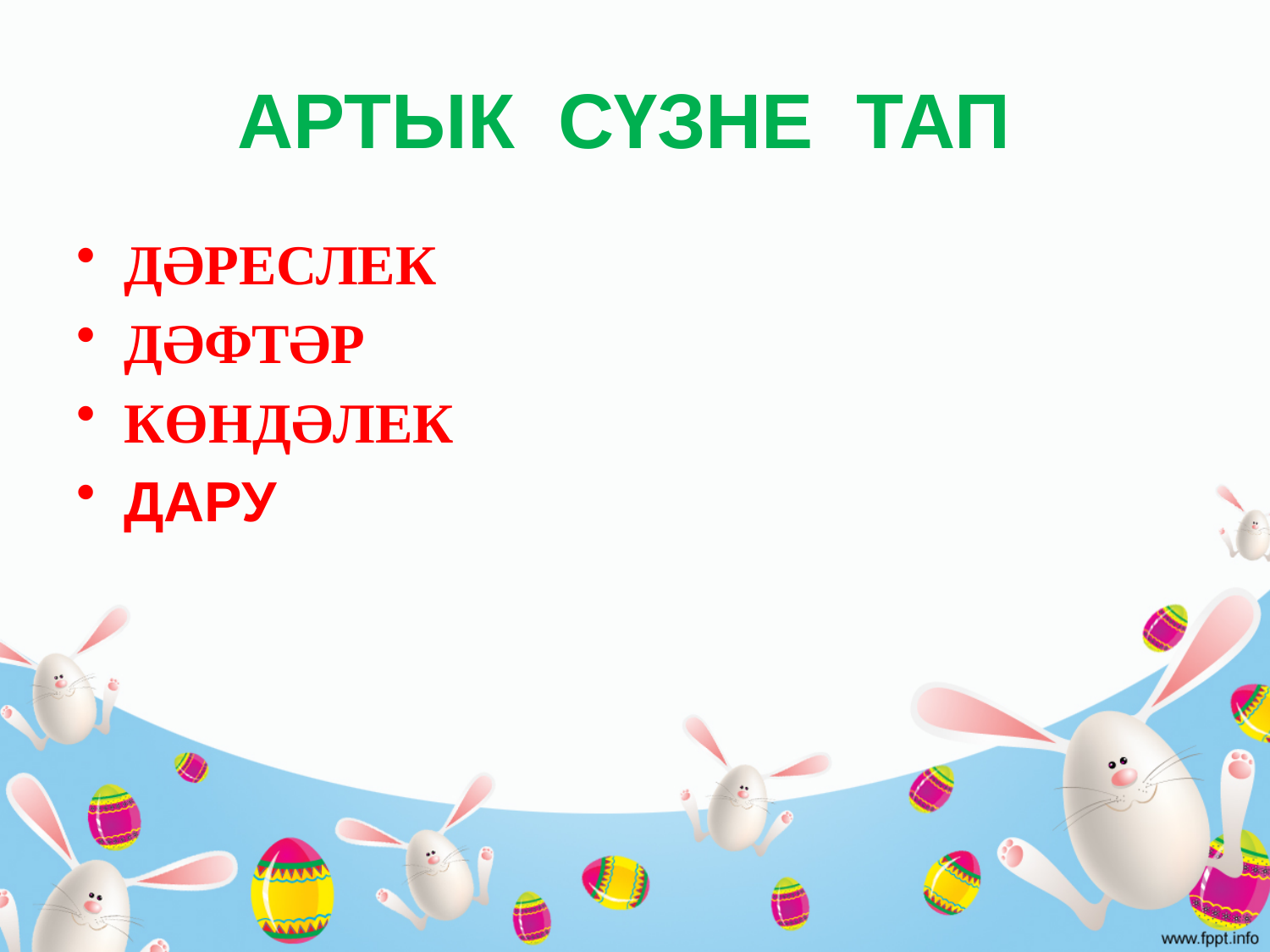

# АРТЫК  СҮЗНЕ  ТАП
ДӘРЕСЛЕК
ДӘФТӘР
КӨНДӘЛЕК
ДАРУ